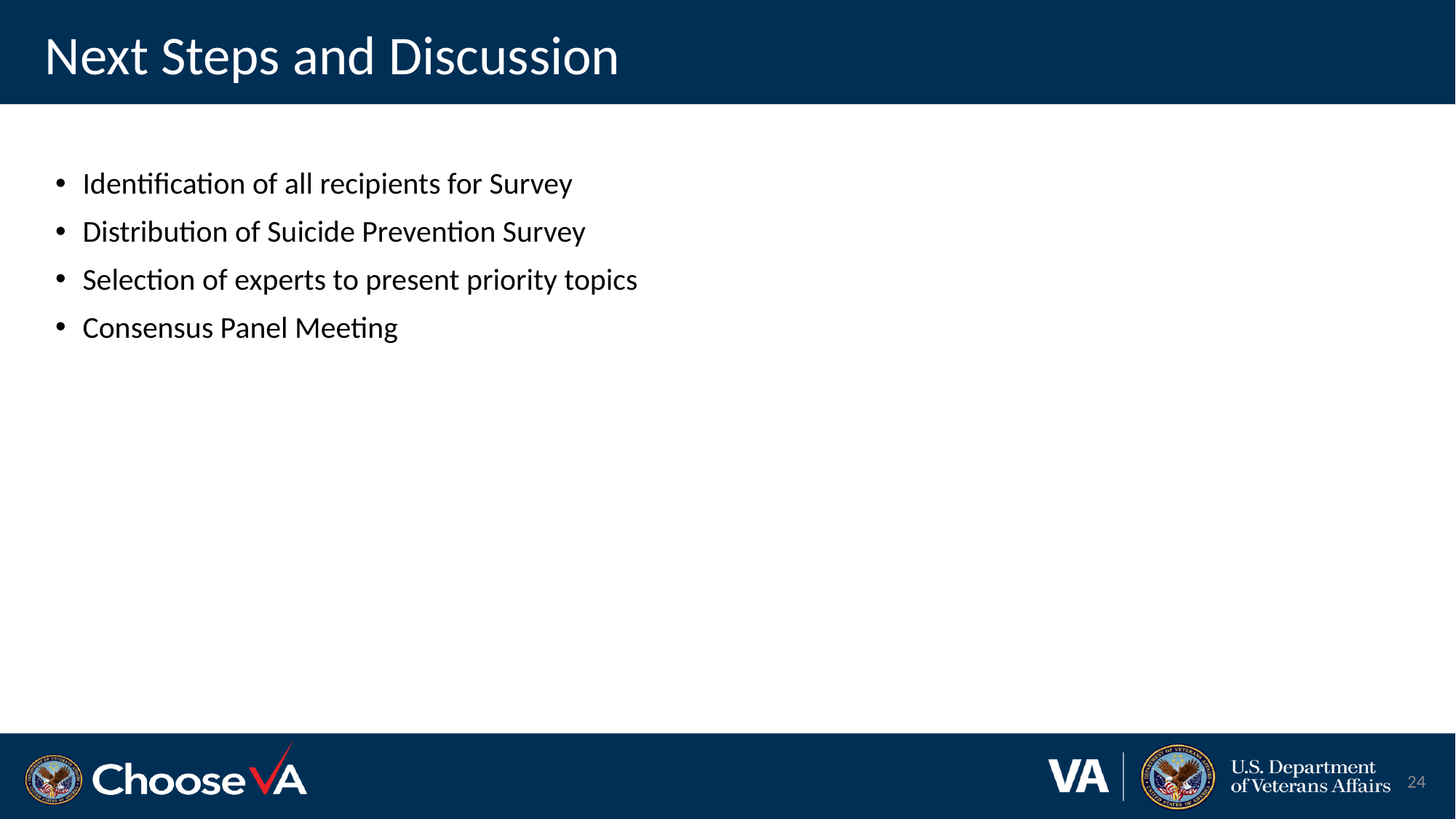

# Next Steps and Discussion
Identification of all recipients for Survey
Distribution of Suicide Prevention Survey
Selection of experts to present priority topics
Consensus Panel Meeting
24